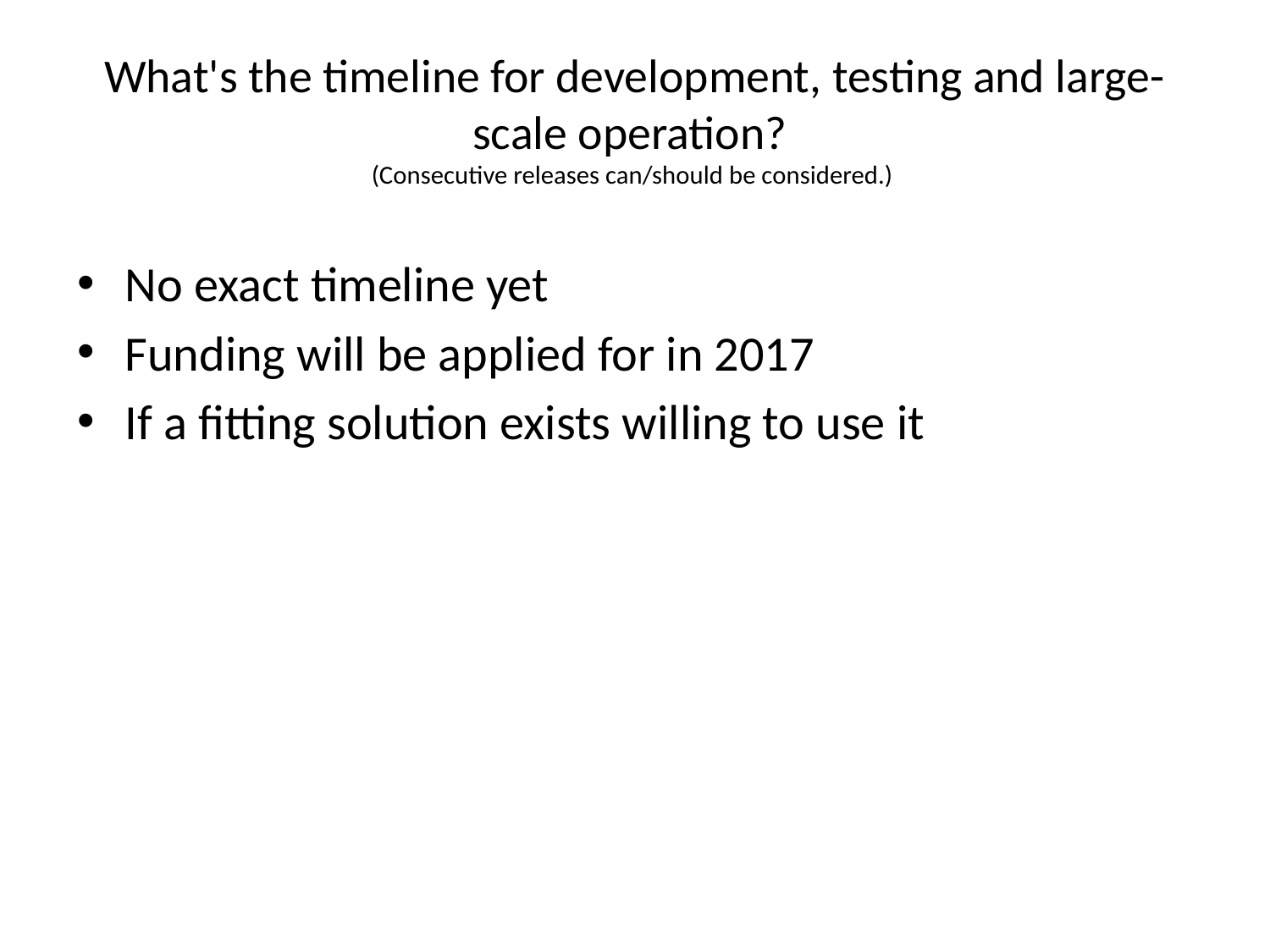

# What's the timeline for development, testing and large-scale operation? (Consecutive releases can/should be considered.)
No exact timeline yet
Funding will be applied for in 2017
If a fitting solution exists willing to use it